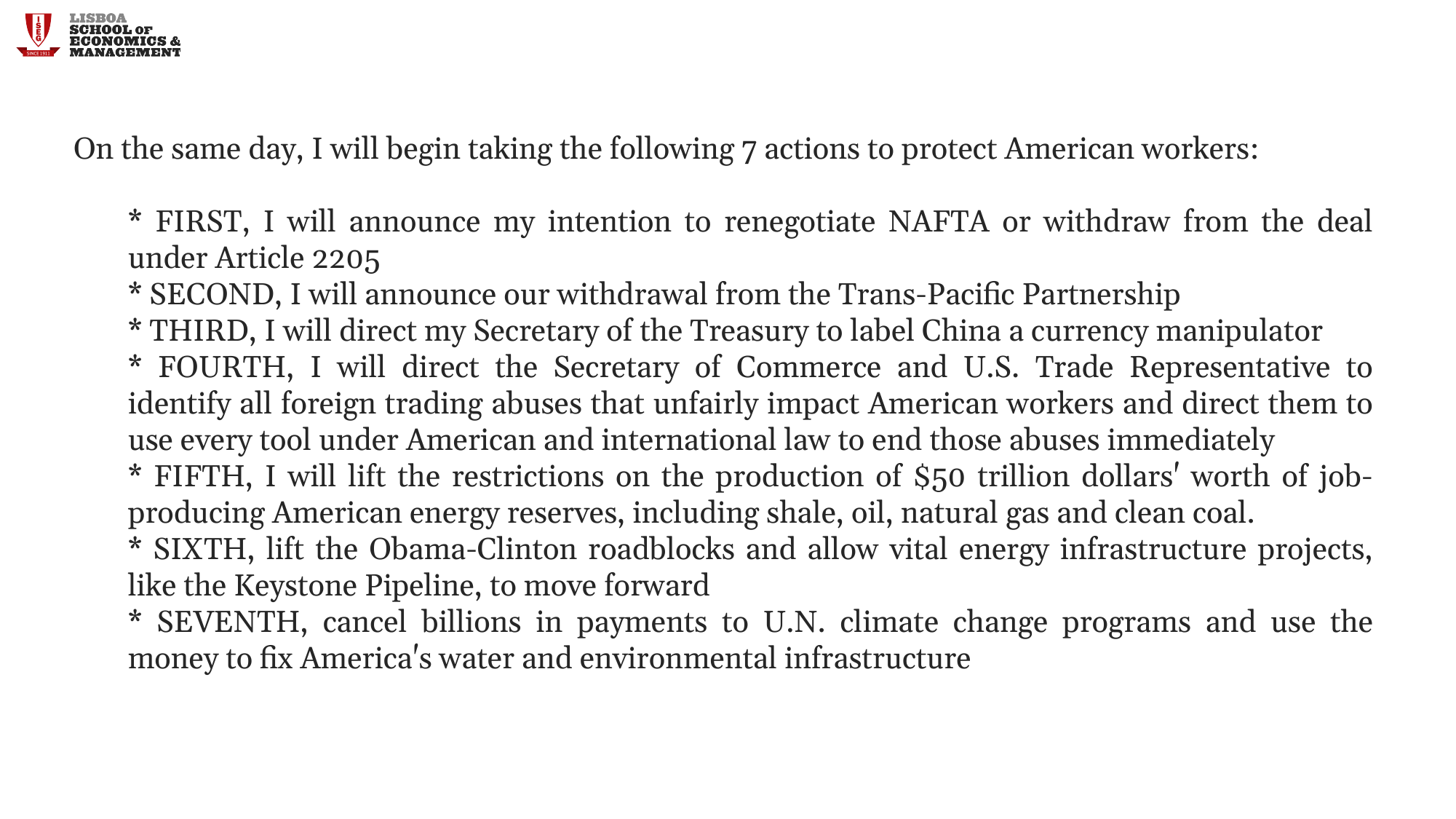

On the same day, I will begin taking the following 7 actions to protect American workers:

* FIRST, I will announce my intention to renegotiate NAFTA or withdraw from the deal under Article 2205
* SECOND, I will announce our withdrawal from the Trans-Pacific Partnership
* THIRD, I will direct my Secretary of the Treasury to label China a currency manipulator
* FOURTH, I will direct the Secretary of Commerce and U.S. Trade Representative to identify all foreign trading abuses that unfairly impact American workers and direct them to use every tool under American and international law to end those abuses immediately
* FIFTH, I will lift the restrictions on the production of $50 trillion dollars' worth of job-producing American energy reserves, including shale, oil, natural gas and clean coal.
* SIXTH, lift the Obama-Clinton roadblocks and allow vital energy infrastructure projects, like the Keystone Pipeline, to move forward
* SEVENTH, cancel billions in payments to U.N. climate change programs and use the money to fix America's water and environmental infrastructure